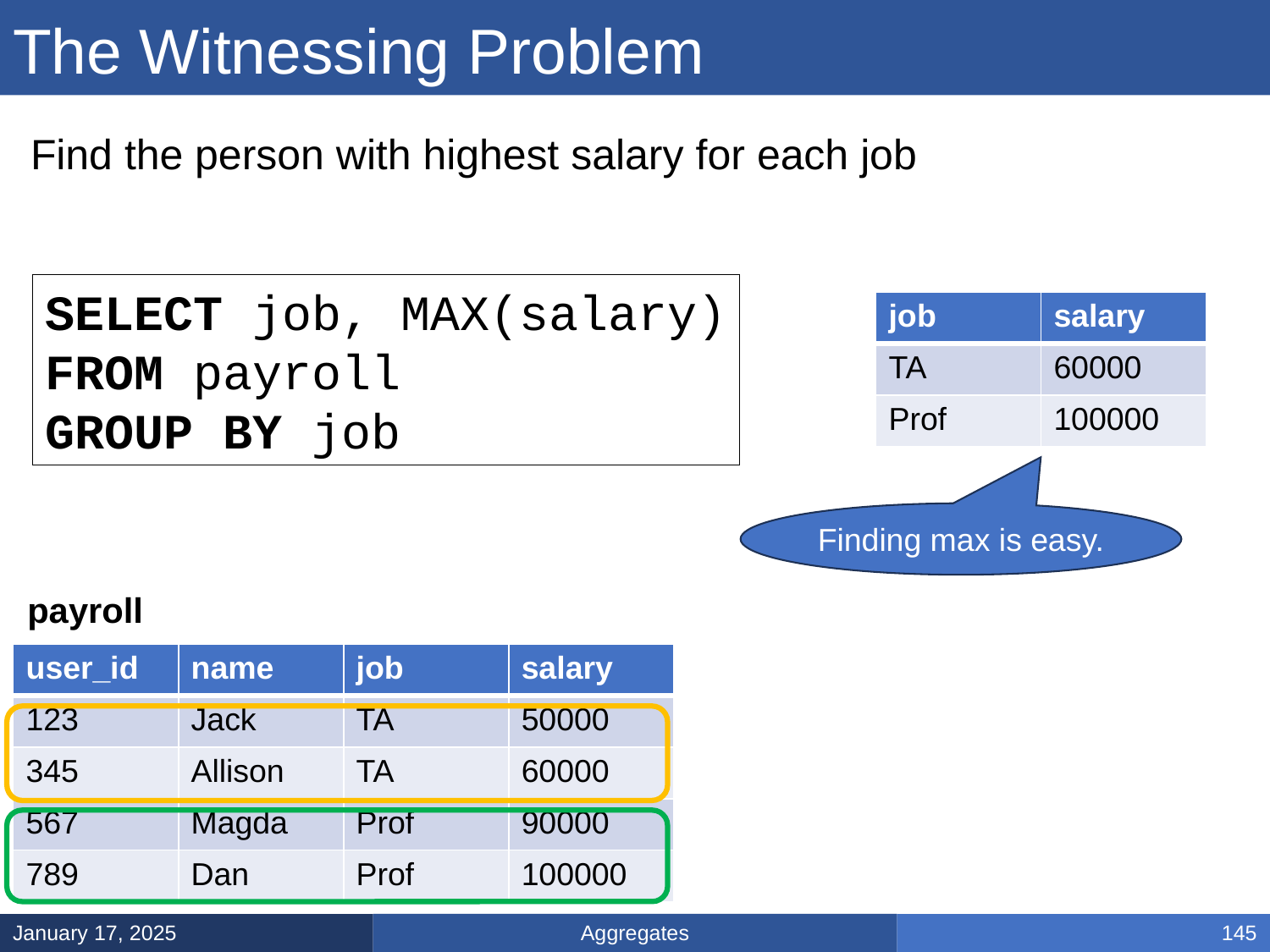

# The Witnessing Problem
Find the person with highest salary for each job
SELECT job, MAX(salary)
FROM payroll
GROUP BY job
| job | salary |
| --- | --- |
| TA | 60000 |
| Prof | 100000 |
Finding max is easy.
payroll
| user\_id | name | job | salary |
| --- | --- | --- | --- |
| 123 | Jack | TA | 50000 |
| 345 | Allison | TA | 60000 |
| 567 | Magda | Prof | 90000 |
| 789 | Dan | Prof | 100000 |

Aggregates
January 17, 2025
145